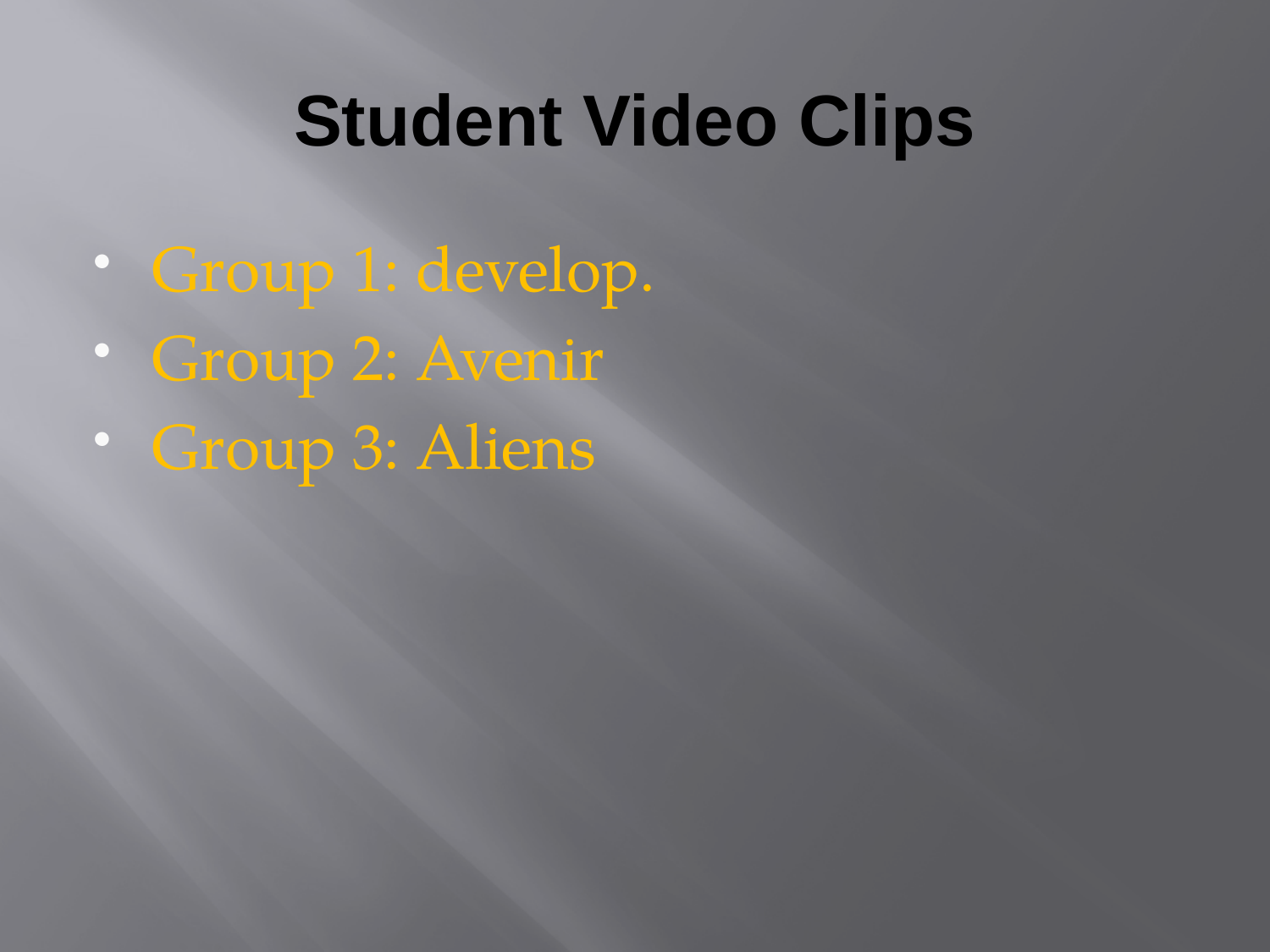

# Student Video Clips
Group 1: develop.
Group 2: Avenir
Group 3: Aliens